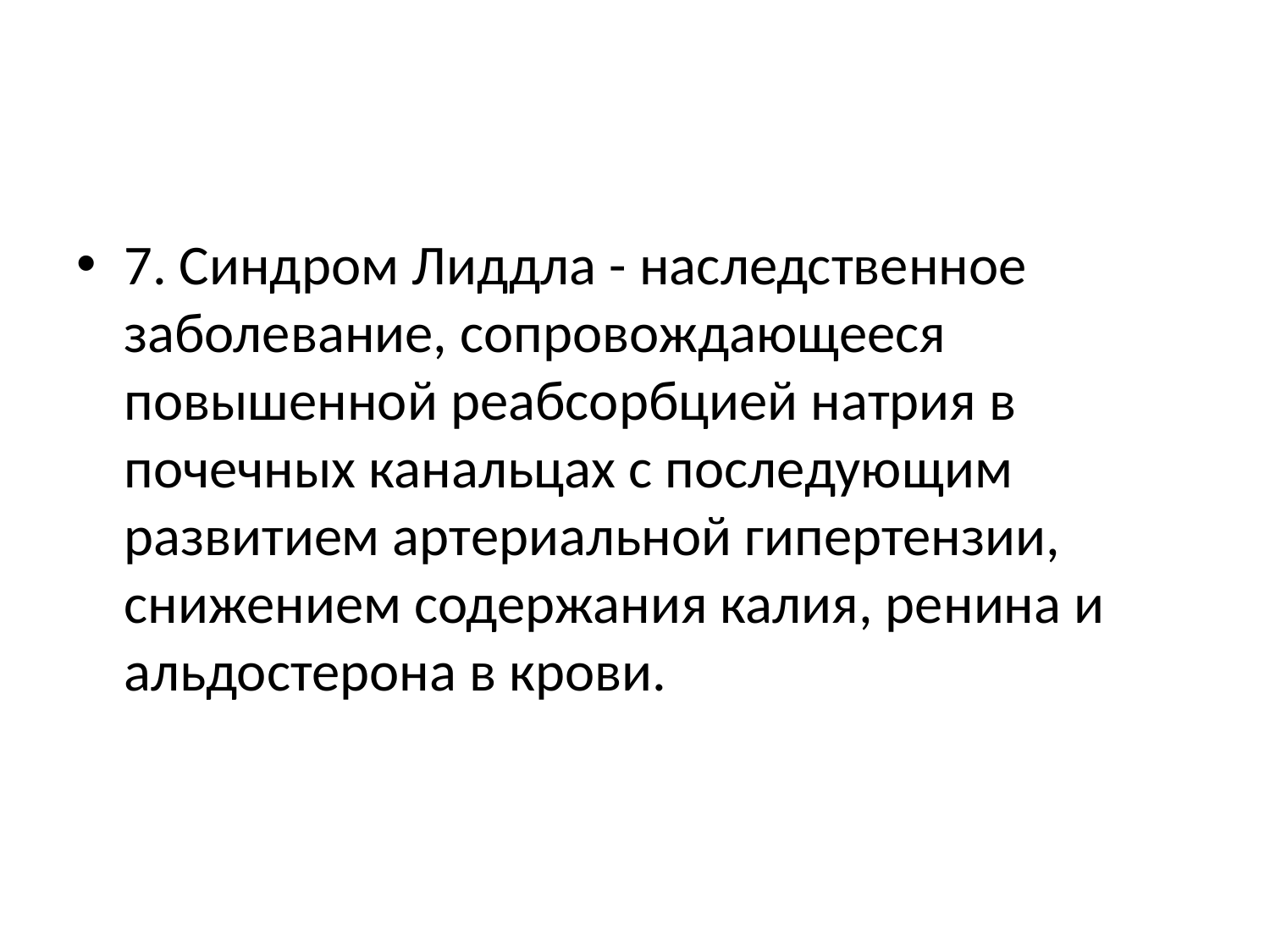

#
7. Синдром Лиддла - наследственное заболевание, сопровождающееся повышенной реабсорбцией натрия в почечных канальцах с последующим развитием артериальной гипертензии, снижением содержания калия, ренина и альдостерона в крови.